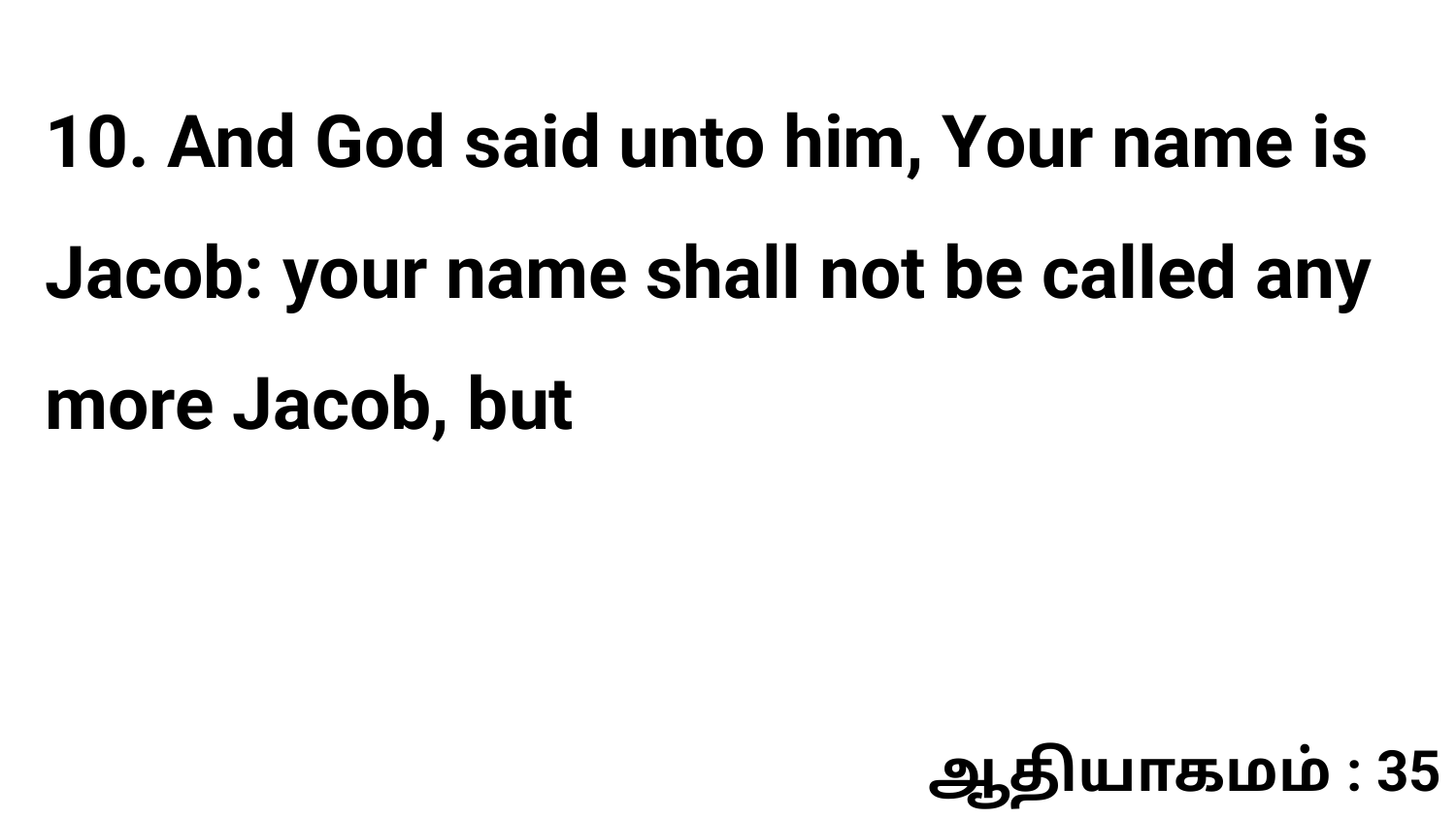

10. And God said unto him, Your name is Jacob: your name shall not be called any more Jacob, but
ஆதியாகமம் : 35